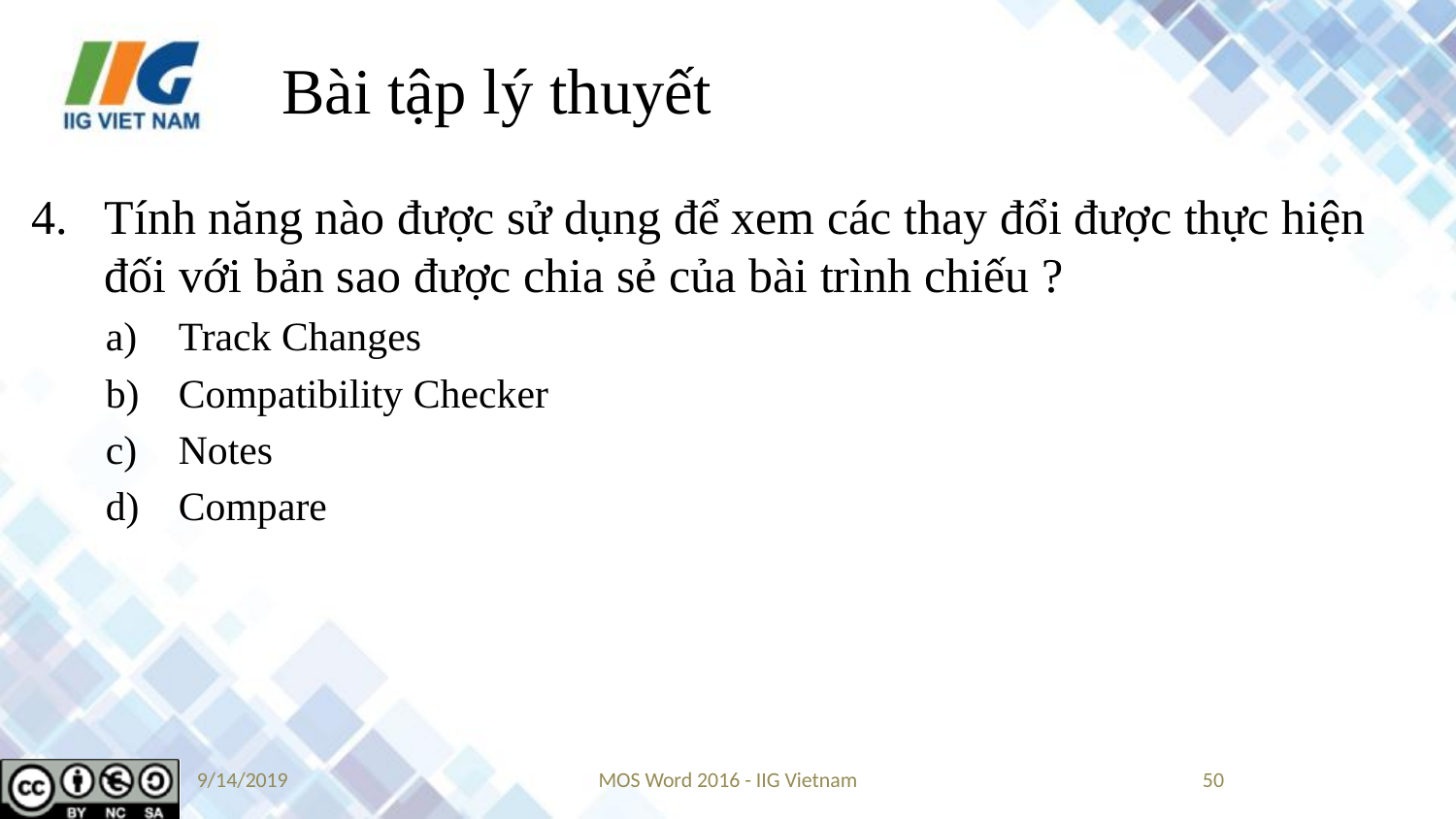

# Bài tập lý thuyết
Tính năng nào được sử dụng để xem các thay đổi được thực hiện đối với bản sao được chia sẻ của bài trình chiếu ?
Track Changes
Compatibility Checker
Notes
Compare
9/14/2019
MOS Word 2016 - IIG Vietnam
50